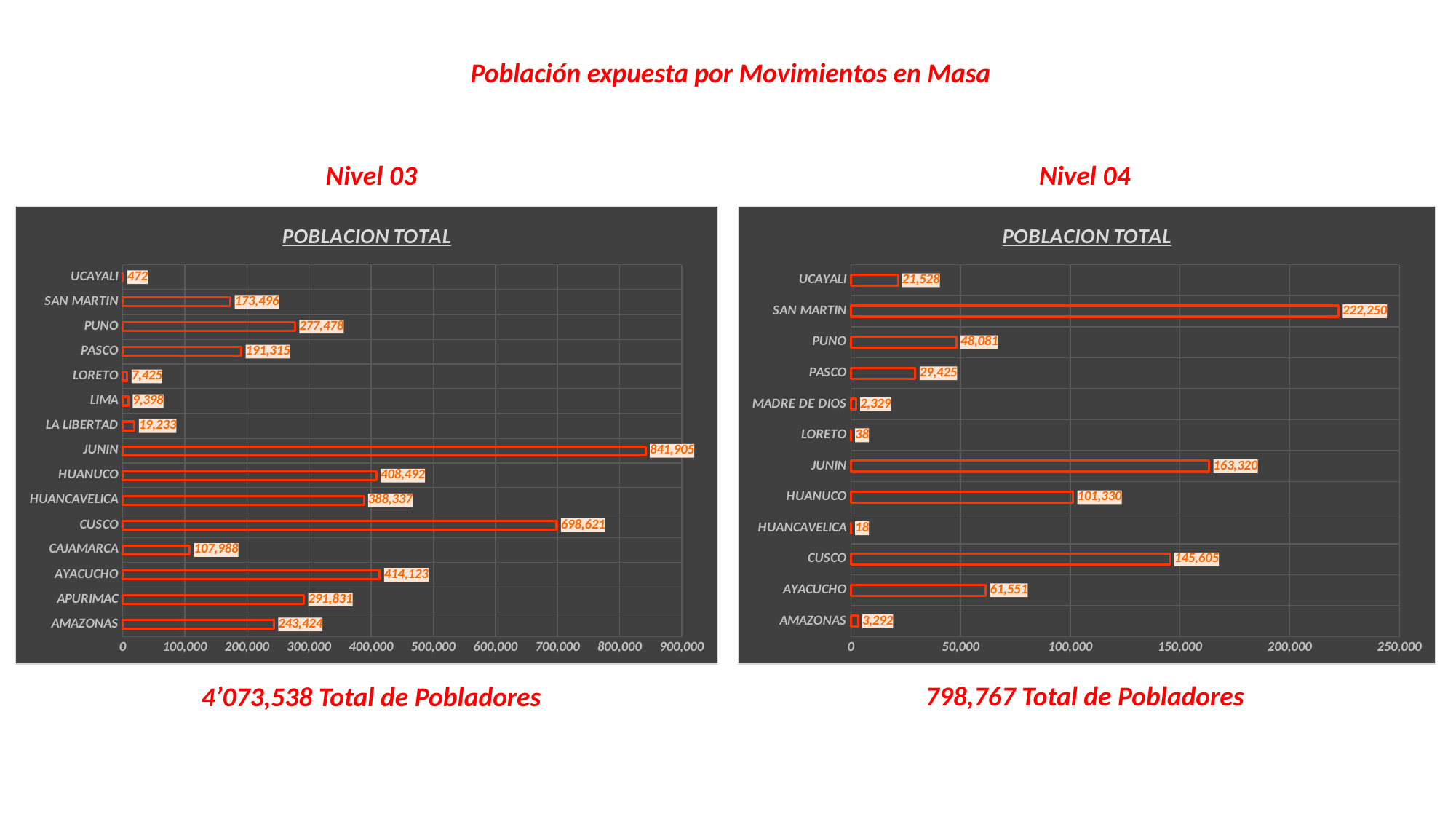

Población expuesta por Movimientos en Masa
Nivel 03
Nivel 04

### Chart: POBLACION TOTAL

| Category | POBLACION TOTAL |
|---|---|
| AMAZONAS | 243424.0 |
| APURIMAC | 291831.0 |
| AYACUCHO | 414123.0 |
| CAJAMARCA | 107988.0 |
| CUSCO | 698621.0 |
| HUANCAVELICA | 388337.0 |
| HUANUCO | 408492.0 |
| JUNIN | 841905.0 |
| LA LIBERTAD | 19233.0 |
| LIMA | 9398.0 |
| LORETO | 7425.0 |
| PASCO | 191315.0 |
| PUNO | 277478.0 |
| SAN MARTIN | 173496.0 |
| UCAYALI | 472.0 |

### Chart: POBLACION TOTAL

| Category | POBLACION TOTAL |
|---|---|
| AMAZONAS | 3292.0 |
| AYACUCHO | 61551.0 |
| CUSCO | 145605.0 |
| HUANCAVELICA | 18.0 |
| HUANUCO | 101330.0 |
| JUNIN | 163320.0 |
| LORETO | 38.0 |
| MADRE DE DIOS | 2329.0 |
| PASCO | 29425.0 |
| PUNO | 48081.0 |
| SAN MARTIN | 222250.0 |
| UCAYALI | 21528.0 |
798,767 Total de Pobladores
4’073,538 Total de Pobladores